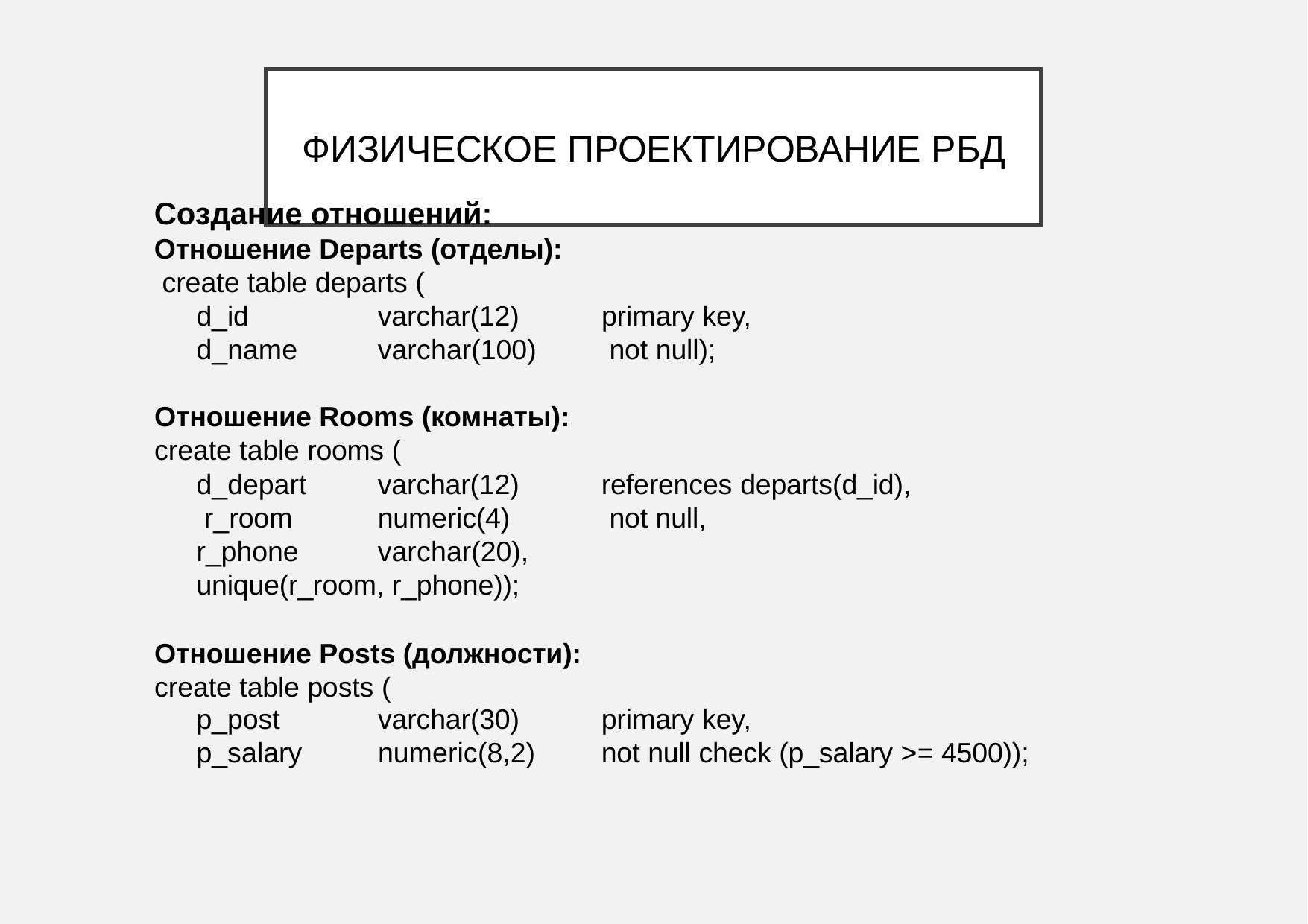

# Физическое проектирование РБД
Создание отношений:  Отношение Departs (отделы):  create table departs (
d_id  d_name
varchar(12)  varchar(100)
primary key,  not null);
Отношение Rooms (комнаты):
create table rooms (
d_depart  r_room  r_phone
varchar(12)  numeric(4)  varchar(20),
references departs(d_id),  not null,
unique(r_room, r_phone));

Отношение Posts (должности):
create table posts (
p_post  p_salary
varchar(30)  numeric(8,2)
primary key,
not null check (p_salary >= 4500));